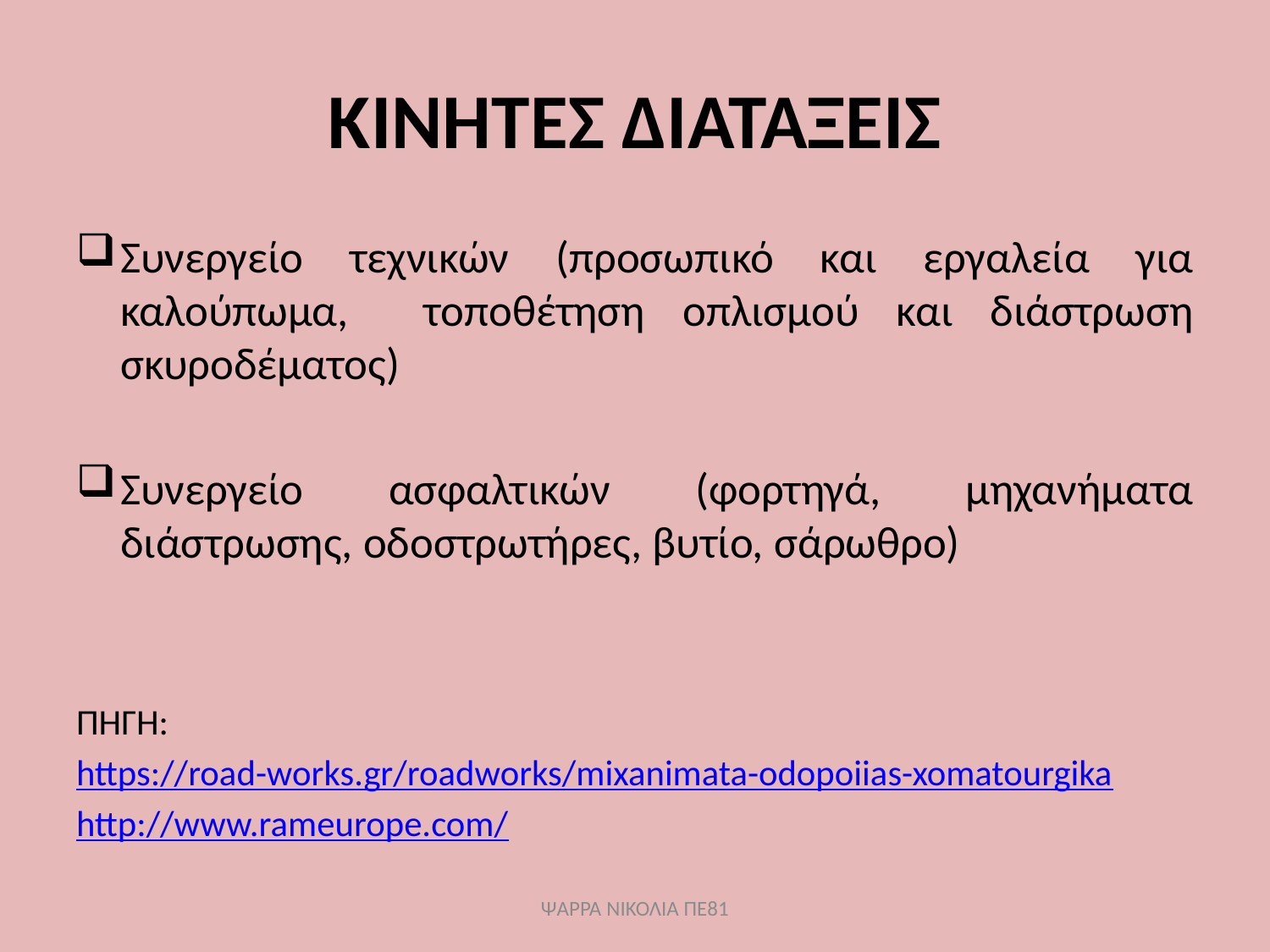

# ΚΙΝΗΤΕΣ ΔΙΑΤΑΞΕΙΣ
Συνεργείο τεχνικών (προσωπικό και εργαλεία για καλούπωμα,  τοποθέτηση οπλισμού και διάστρωση σκυροδέματος)

Συνεργείο ασφαλτικών (φορτηγά, μηχανήματα διάστρωσης, οδοστρωτήρες, βυτίο, σάρωθρο)

ΠΗΓΗ:
https://road-works.gr/roadworks/mixanimata-odopoiias-xomatourgika
http://www.rameurope.com/

ΨΑΡΡΑ ΝΙΚΟΛΙΑ ΠΕ81